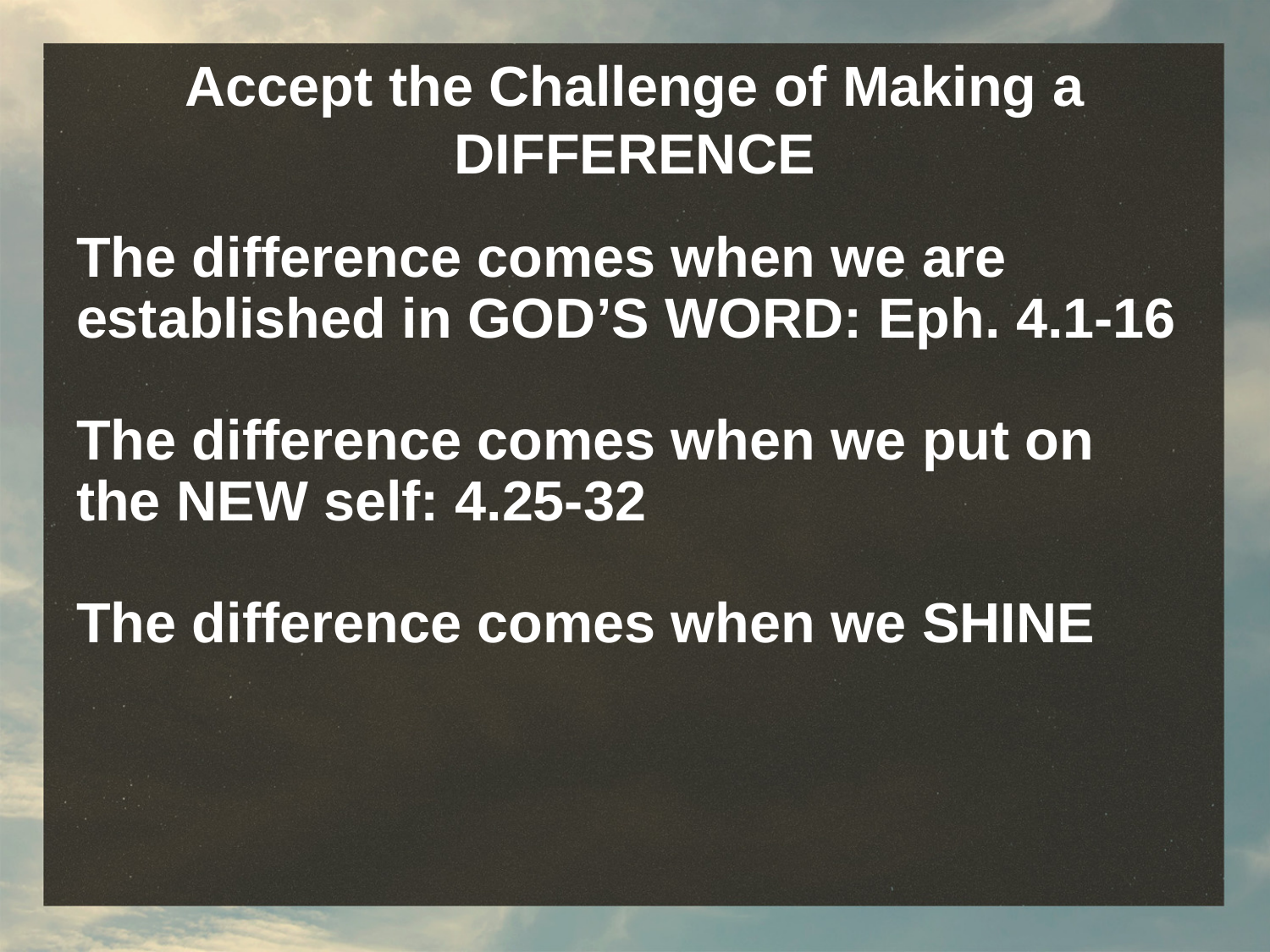

# Accept the Challenge of Making a DIFFERENCE
The difference comes when we are established in GOD’S WORD: Eph. 4.1-16

The difference comes when we put on the NEW self: 4.25-32

The difference comes when we SHINE